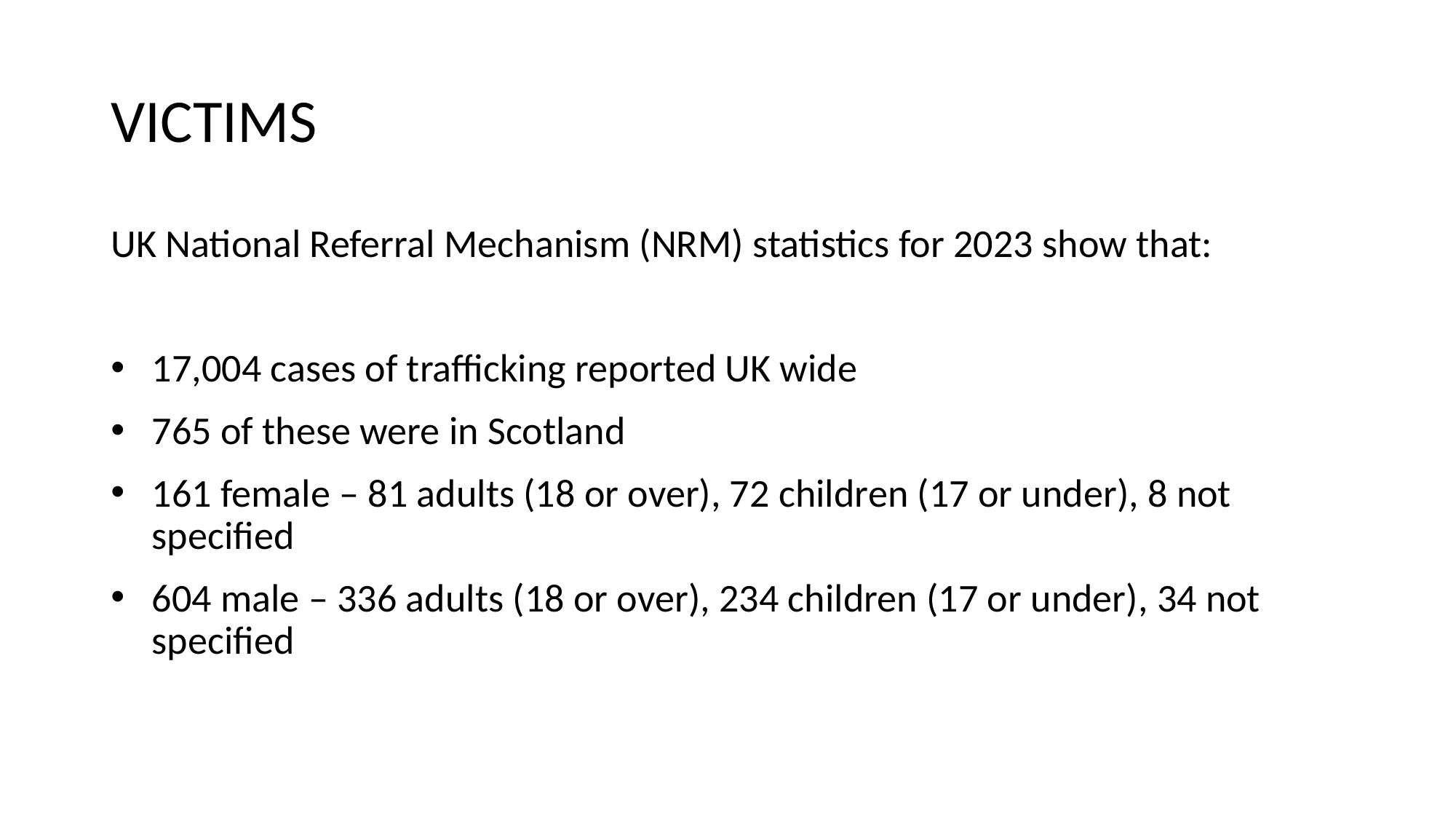

# VICTIMS
UK National Referral Mechanism (NRM) statistics for 2023 show that:

17,004 cases of trafficking reported UK wide
765 of these were in Scotland
161 female – 81 adults (18 or over), 72 children (17 or under), 8 not specified
604 male – 336 adults (18 or over), 234 children (17 or under), 34 not specified